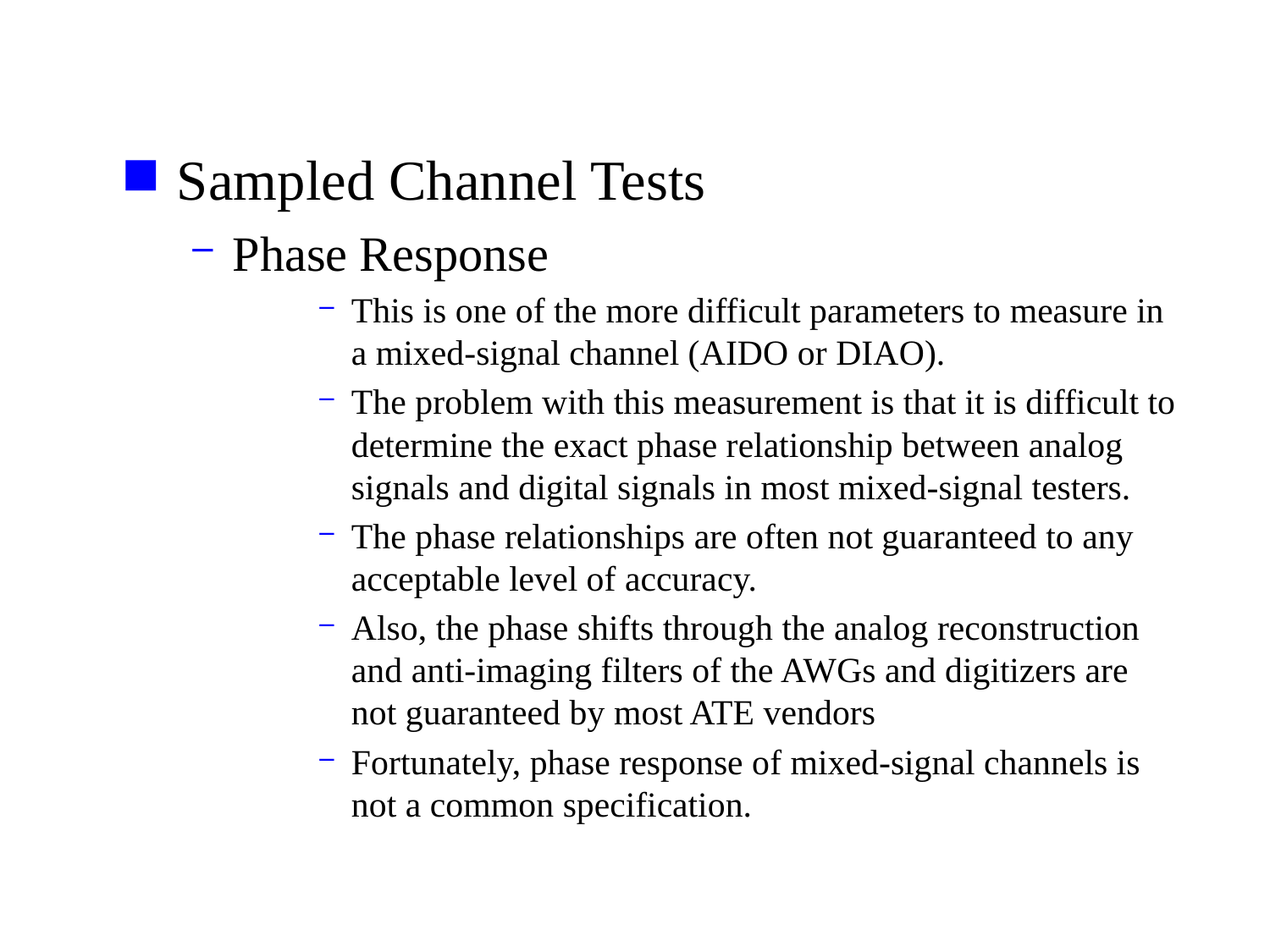

Sampled Channel Tests
Phase Response
This is one of the more difficult parameters to measure in a mixed-signal channel (AIDO or DIAO).
The problem with this measurement is that it is difficult to determine the exact phase relationship between analog signals and digital signals in most mixed-signal testers.
The phase relationships are often not guaranteed to any acceptable level of accuracy.
Also, the phase shifts through the analog reconstruction and anti-imaging filters of the AWGs and digitizers are not guaranteed by most ATE vendors
Fortunately, phase response of mixed-signal channels is not a common specification.